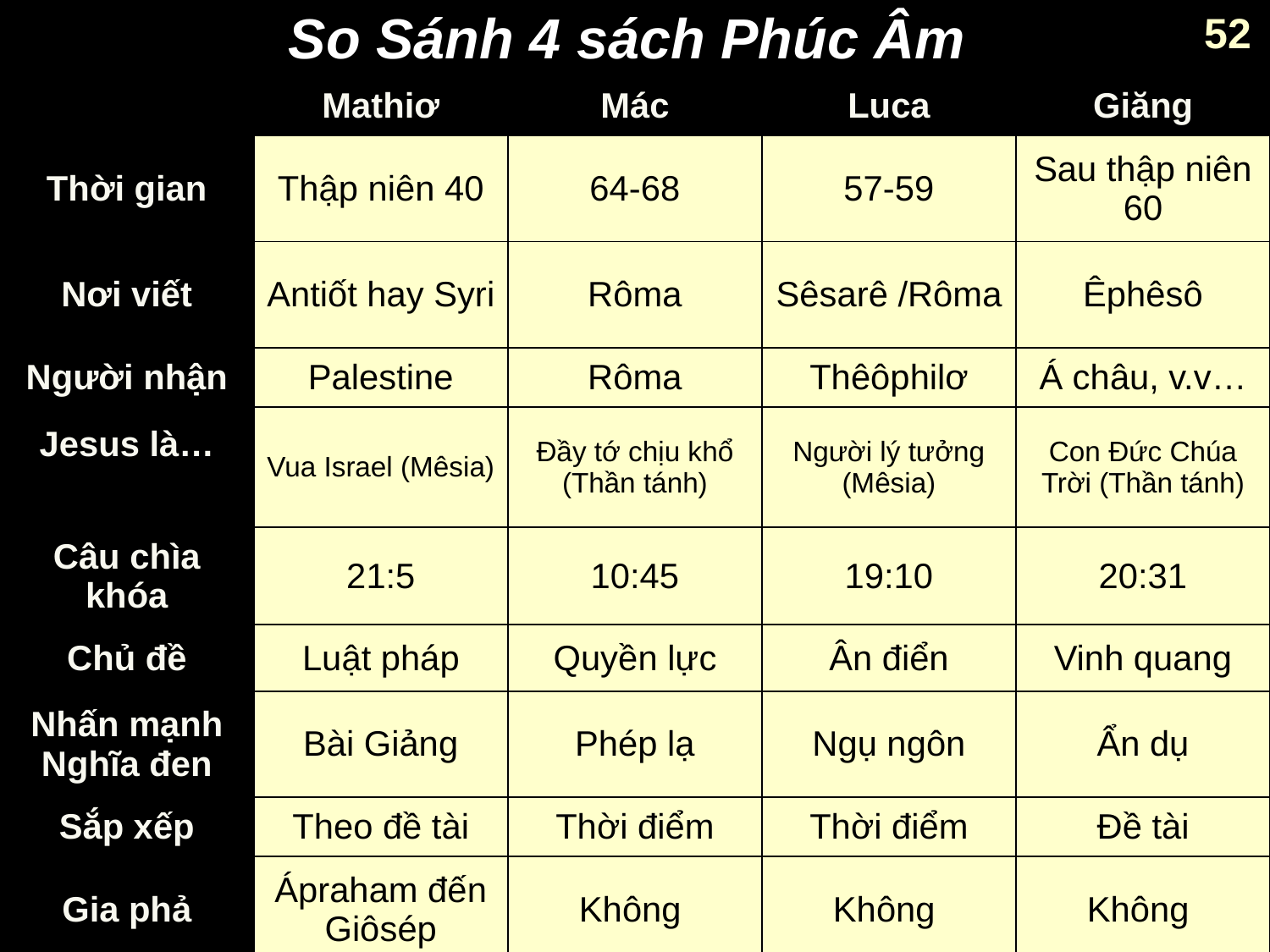

52
# So Sánh 4 sách Phúc Âm
|  | Mathiơ | Mác | Luca | Giăng |
| --- | --- | --- | --- | --- |
| Thời gian | Thập niên 40 | 64-68 | 57-59 | Sau thập niên 60 |
| Nơi viết | Antiốt hay Syri | Rôma | Sêsarê /Rôma | Êphêsô |
| Người nhận | Palestine | Rôma | Thêôphilơ | Á châu, v.v… |
| Jesus là… | Vua Israel (Mêsia) | Đầy tớ chịu khổ (Thần tánh) | Người lý tưởng (Mêsia) | Con Đức Chúa Trời (Thần tánh) |
| Câu chìa khóa | 21:5 | 10:45 | 19:10 | 20:31 |
| Chủ đề | Luật pháp | Quyền lực | Ân điển | Vinh quang |
| Nhấn mạnh Nghĩa đen | Bài Giảng | Phép lạ | Ngụ ngôn | Ẩn dụ |
| Sắp xếp | Theo đề tài | Thời điểm | Thời điểm | Đề tài |
| Gia phả | Ápraham đến Giôsép | Không | Không | Không |